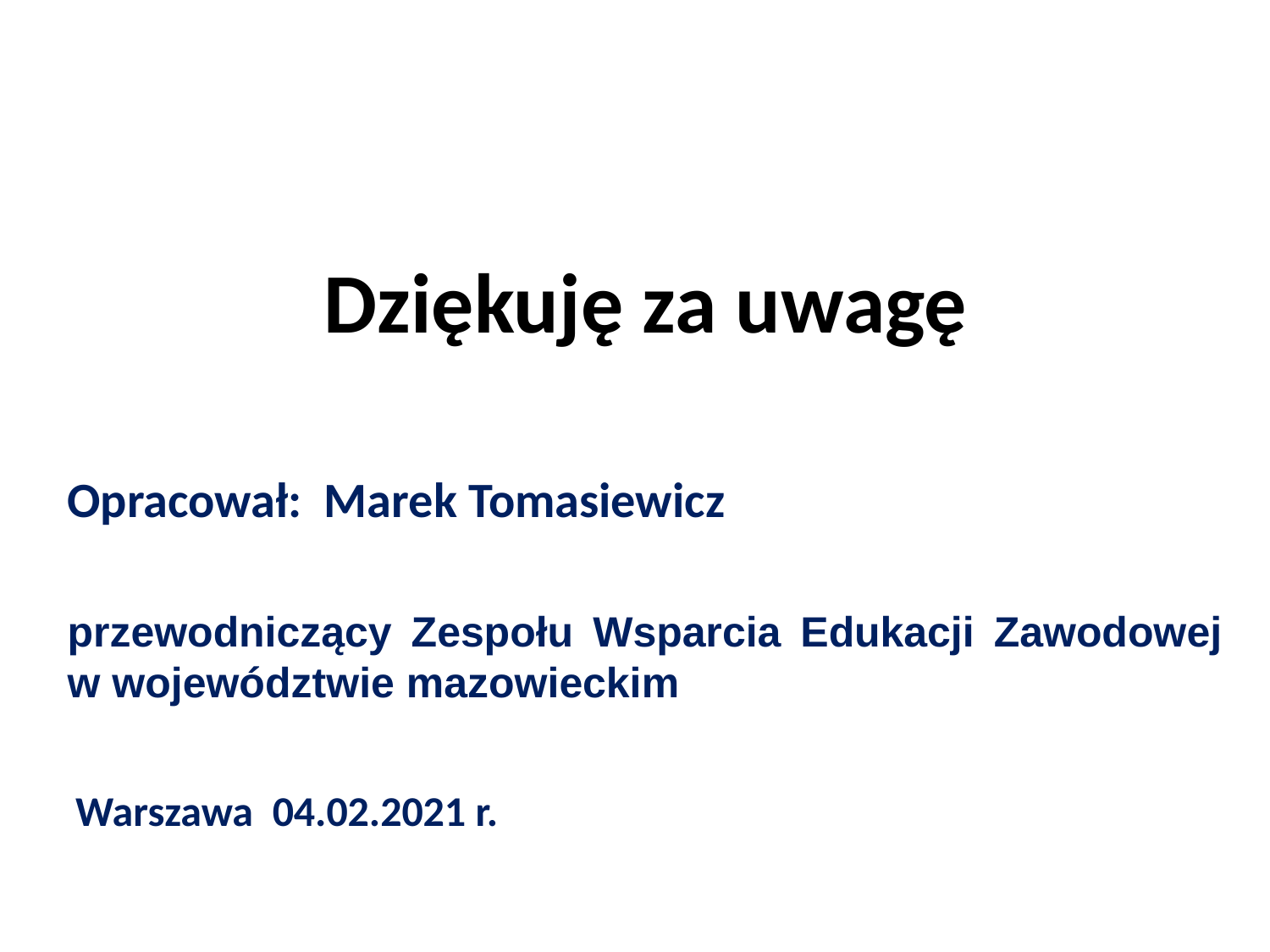

Dziękuję za uwagę

Opracował:  Marek Tomasiewicz

przewodniczący Zespołu Wsparcia Edukacji Zawodowej w województwie mazowieckim

 Warszawa  04.02.2021 r.